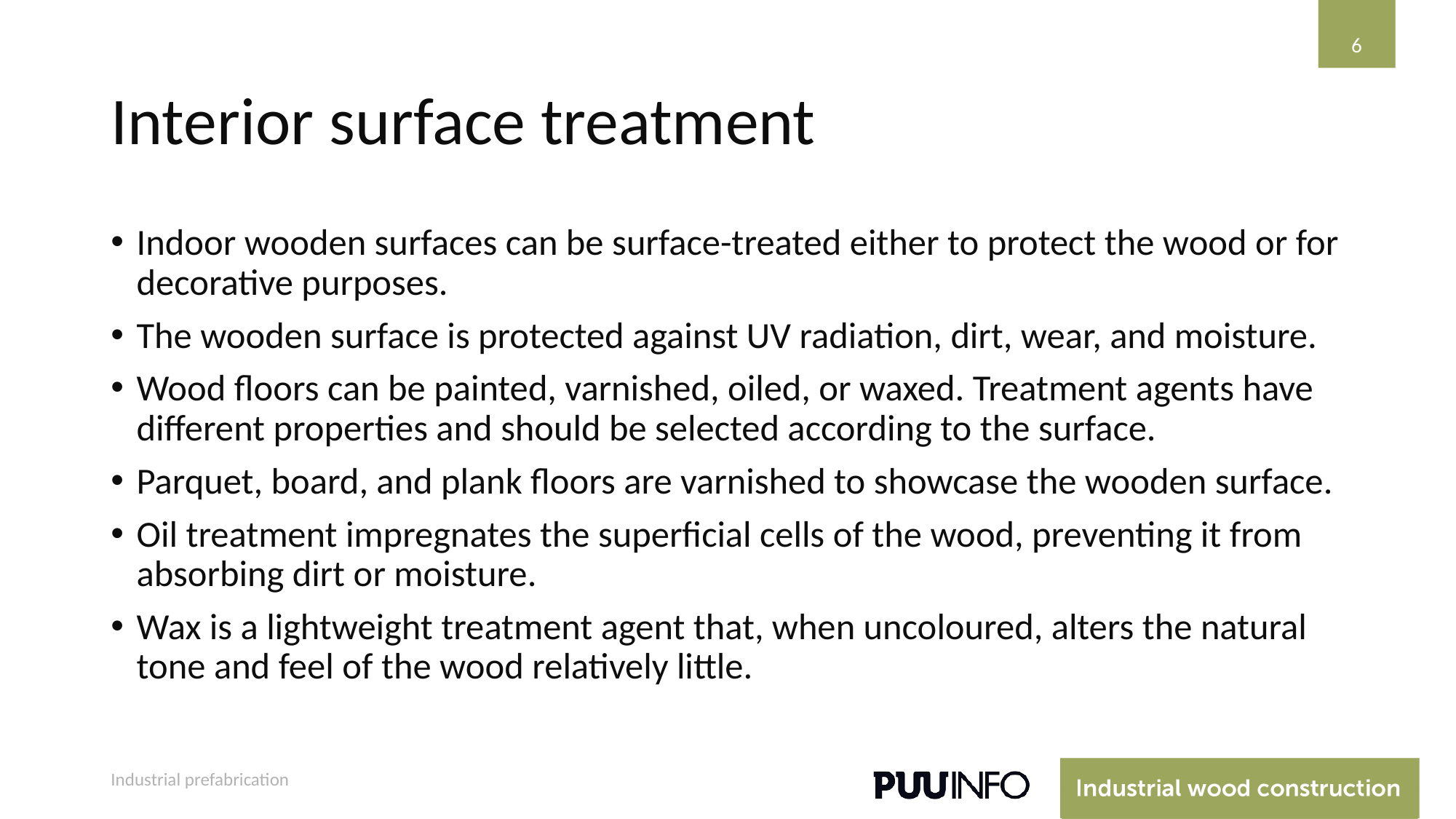

6
# Interior surface treatment
Indoor wooden surfaces can be surface-treated either to protect the wood or for decorative purposes.
The wooden surface is protected against UV radiation, dirt, wear, and moisture.
Wood floors can be painted, varnished, oiled, or waxed. Treatment agents have different properties and should be selected according to the surface.
Parquet, board, and plank floors are varnished to showcase the wooden surface.
Oil treatment impregnates the superficial cells of the wood, preventing it from absorbing dirt or moisture.
Wax is a lightweight treatment agent that, when uncoloured, alters the natural tone and feel of the wood relatively little.

Industrial prefabrication